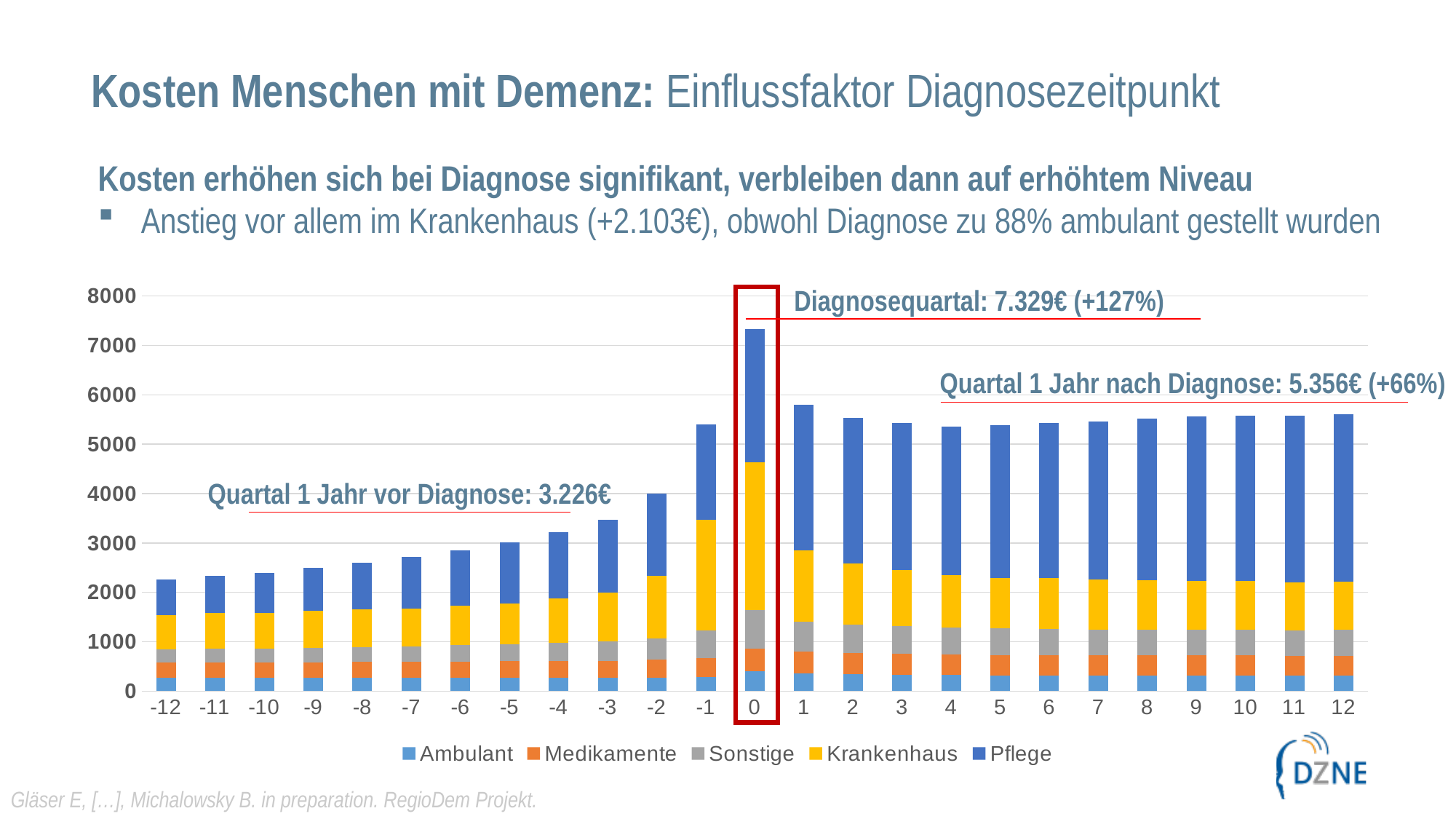

Kosten Menschen mit Demenz: Einflussfaktor Diagnosezeitpunkt
Kosten erhöhen sich bei Diagnose signifikant, verbleiben dann auf erhöhtem Niveau
Anstieg vor allem im Krankenhaus (+2.103€), obwohl Diagnose zu 88% ambulant gestellt wurden

### Chart

| Category | Ambulant | Medikamente | Sonstige | Krankenhaus | Pflege |
|---|---|---|---|---|---|
| -12 | 273.50823974609375 | 304.17694091796875 | 264.0297546386719 | 703.2493896484375 | 710.6431274414062 |
| -11 | 271.51824951171875 | 309.31207275390625 | 275.0670166015625 | 720.708740234375 | 756.5702514648438 |
| -10 | 269.2923889160156 | 311.9786071777344 | 280.5856018066406 | 714.5772094726562 | 812.2431030273438 |
| -9 | 269.5271301269531 | 315.4295959472656 | 292.463134765625 | 749.3109130859375 | 874.3973999023438 |
| -8 | 270.3304138183594 | 321.2923583984375 | 304.7687072753906 | 756.780029296875 | 954.1173095703125 |
| -7 | 269.2365417480469 | 325.49530029296875 | 310.34619140625 | 769.7654418945312 | 1035.543701171875 |
| -6 | 268.9832458496094 | 331.2004089355469 | 329.6030578613281 | 793.6798095703125 | 1125.5653076171875 |
| -5 | 269.1000671386719 | 336.6925354003906 | 342.03271484375 | 830.7532958984375 | 1232.132568359375 |
| -4 | 271.715576171875 | 345.01123046875 | 363.52215576171875 | 890.2042846679688 | 1354.5369873046875 |
| -3 | 268.22406005859375 | 349.5885925292969 | 383.1322326660156 | 989.0045776367188 | 1483.2646484375 |
| -2 | 273.48785400390625 | 360.03997802734375 | 435.3376770019531 | 1271.8258056640625 | 1655.2056884765625 |
| -1 | 288.9449462890625 | 375.76129150390625 | 567.5067749023438 | 2240.54541015625 | 1935.0526123046875 |
| 0 | 406.1873779296875 | 456.77301025390625 | 784.2400512695312 | 2993.396484375 | 2689.35107421875 |
| 1 | 361.294677734375 | 439.4222106933594 | 605.6231689453125 | 1445.55810546875 | 2942.90576171875 |
| 2 | 343.2507019042969 | 428.2829895019531 | 576.8875122070312 | 1234.5208740234375 | 2954.62255859375 |
| 3 | 332.57281494140625 | 420.5395202636719 | 557.650146484375 | 1135.168701171875 | 2979.930908203125 |
| 4 | 326.98724365234375 | 414.37969970703125 | 544.128173828125 | 1059.09130859375 | 3012.207763671875 |
| 5 | 322.4629821777344 | 409.8467712402344 | 534.6599731445312 | 1028.67236328125 | 3085.2607421875 |
| 6 | 320.951904296875 | 408.5339660644531 | 532.1276245117188 | 1026.6044921875 | 3143.284912109375 |
| 7 | 318.1980285644531 | 405.4595031738281 | 522.8364868164062 | 1018.6461791992188 | 3192.428466796875 |
| 8 | 318.2711181640625 | 402.87646484375 | 529.9187622070312 | 1000.8955688476562 | 3267.103759765625 |
| 9 | 317.80450439453125 | 403.555908203125 | 524.6857299804688 | 983.8707275390625 | 3332.12060546875 |
| 10 | 318.1090087890625 | 403.6283874511719 | 525.8480834960938 | 988.3892822265625 | 3348.76416015625 |
| 11 | 315.423828125 | 401.33428955078125 | 518.347900390625 | 967.4920043945312 | 3376.30419921875 |
| 12 | 317.0076599121094 | 400.39691162109375 | 522.76953125 | 972.8197631835938 | 3386.818359375 |
Diagnosequartal: 7.329€ (+127%)

Quartal 1 Jahr nach Diagnose: 5.356€ (+66%)
Quartal 1 Jahr vor Diagnose: 3.226€
Gläser E, […], Michalowsky B. in preparation. RegioDem Projekt.